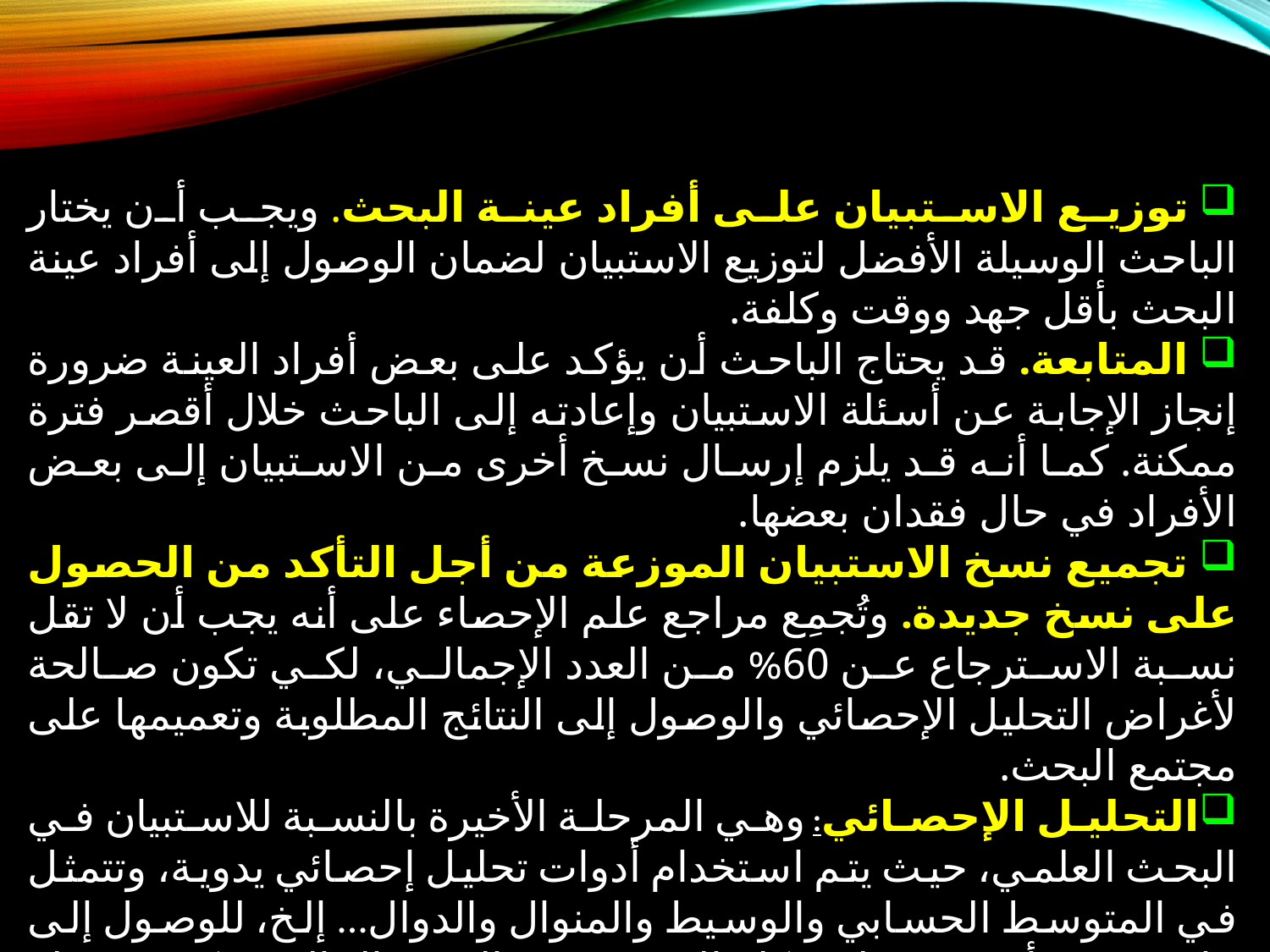

توزيع الاستبيان على أفراد عينة البحث. ويجب أن يختار الباحث الوسيلة الأفضل لتوزيع الاستبيان لضمان الوصول إلى أفراد عينة البحث بأقل جهد ووقت وكلفة.
 المتابعة. قد يحتاج الباحث أن يؤكد على بعض أفراد العينة ضرورة إنجاز الإجابة عن أسئلة الاستبيان وإعادته إلى الباحث خلال أقصر فترة ممكنة. كما أنه قد يلزم إرسال نسخ أخرى من الاستبيان إلى بعض الأفراد في حال فقدان بعضها.
 تجميع نسخ الاستبيان الموزعة من أجل التأكد من الحصول على نسخ جديدة. وتُجمِع مراجع علم الإحصاء على أنه يجب أن لا تقل نسبة الاسترجاع عن 60% من العدد الإجمالي، لكي تكون صالحة لأغراض التحليل الإحصائي والوصول إلى النتائج المطلوبة وتعميمها على مجتمع البحث.
التحليل الإحصائي: وهي المرحلة الأخيرة بالنسبة للاستبيان في البحث العلمي، حيث يتم استخدام أدوات تحليل إحصائي يدوية، وتتمثل في المتوسط الحسابي والوسيط والمنوال والدوال... إلخ، للوصول إلى نتائج رقمية أو وصفية لمشكلة البحث، وفي الوقت الحالي يمكن بسهولة استخدام تطبيقات الحاسب الآلي في تحليل المعلومات، مثل برنامج SPSS، وعن طريق ذلك يتم بناء النتائج النهائية ذات الصلة بأسئلة البحث أو الفرضيات.